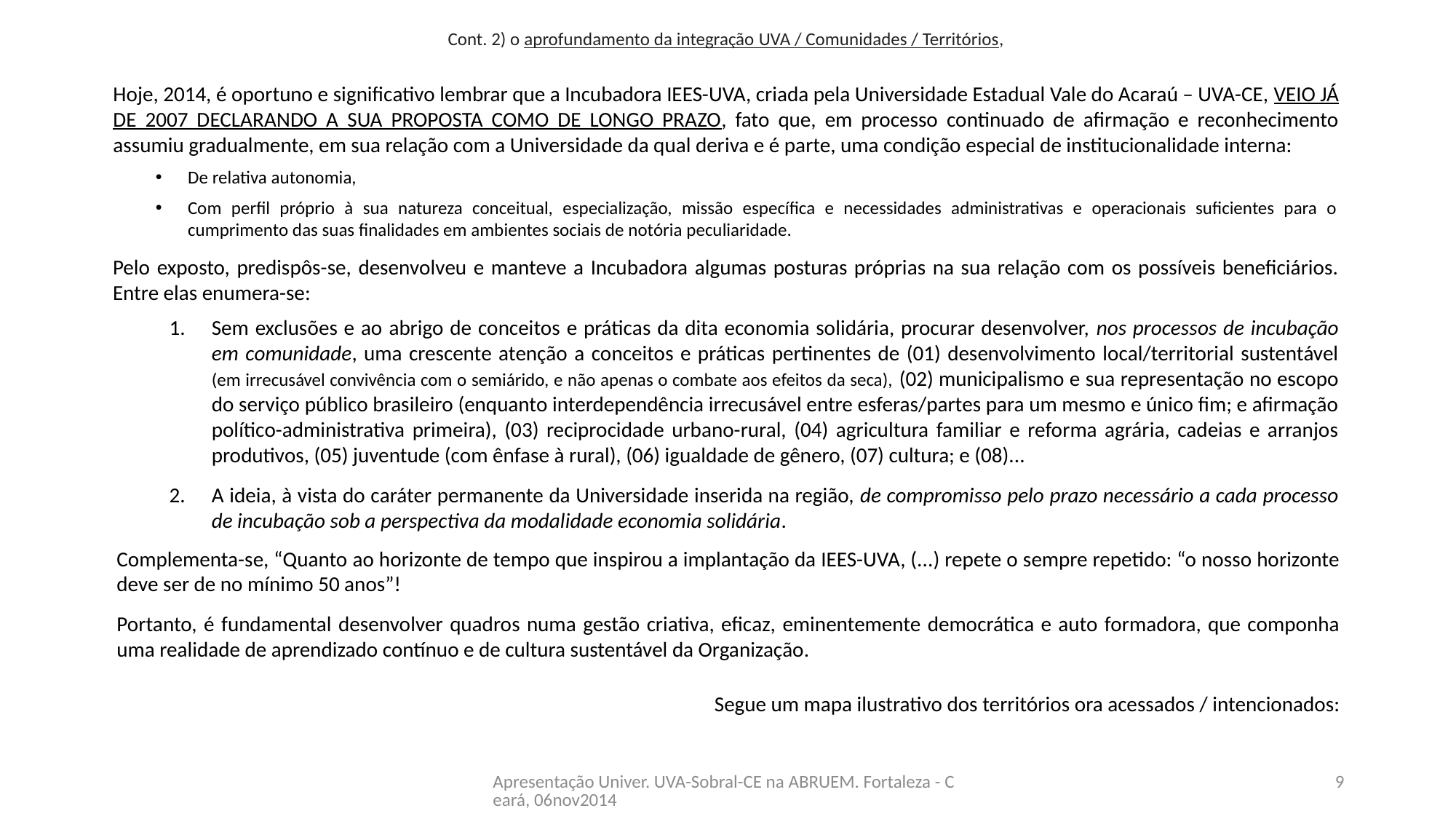

# Cont. 2) o aprofundamento da integração UVA / Comunidades / Territórios,
Hoje, 2014, é oportuno e significativo lembrar que a Incubadora IEES-UVA, criada pela Universidade Estadual Vale do Acaraú – UVA-CE, VEIO JÁ DE 2007 DECLARANDO A SUA PROPOSTA COMO DE LONGO PRAZO, fato que, em processo continuado de afirmação e reconhecimento assumiu gradualmente, em sua relação com a Universidade da qual deriva e é parte, uma condição especial de institucionalidade interna:

De relativa autonomia,

Com perfil próprio à sua natureza conceitual, especialização, missão específica e necessidades administrativas e operacionais suficientes para o cumprimento das suas finalidades em ambientes sociais de notória peculiaridade.
Pelo exposto, predispôs-se, desenvolveu e manteve a Incubadora algumas posturas próprias na sua relação com os possíveis beneficiários. Entre elas enumera-se:
Sem exclusões e ao abrigo de conceitos e práticas da dita economia solidária, procurar desenvolver, nos processos de incubação em comunidade, uma crescente atenção a conceitos e práticas pertinentes de (01) desenvolvimento local/territorial sustentável (em irrecusável convivência com o semiárido, e não apenas o combate aos efeitos da seca), (02) municipalismo e sua representação no escopo do serviço público brasileiro (enquanto interdependência irrecusável entre esferas/partes para um mesmo e único fim; e afirmação político-administrativa primeira), (03) reciprocidade urbano-rural, (04) agricultura familiar e reforma agrária, cadeias e arranjos produtivos, (05) juventude (com ênfase à rural), (06) igualdade de gênero, (07) cultura; e (08)...

A ideia, à vista do caráter permanente da Universidade inserida na região, de compromisso pelo prazo necessário a cada processo de incubação sob a perspectiva da modalidade economia solidária.
Complementa-se, “Quanto ao horizonte de tempo que inspirou a implantação da IEES-UVA, (...) repete o sempre repetido: “o nosso horizonte deve ser de no mínimo 50 anos”!

Portanto, é fundamental desenvolver quadros numa gestão criativa, eficaz, eminentemente democrática e auto formadora, que componha uma realidade de aprendizado contínuo e de cultura sustentável da Organização.

Segue um mapa ilustrativo dos territórios ora acessados / intencionados:
Apresentação Univer. UVA-Sobral-CE na ABRUEM. Fortaleza - Ceará, 06nov2014
9